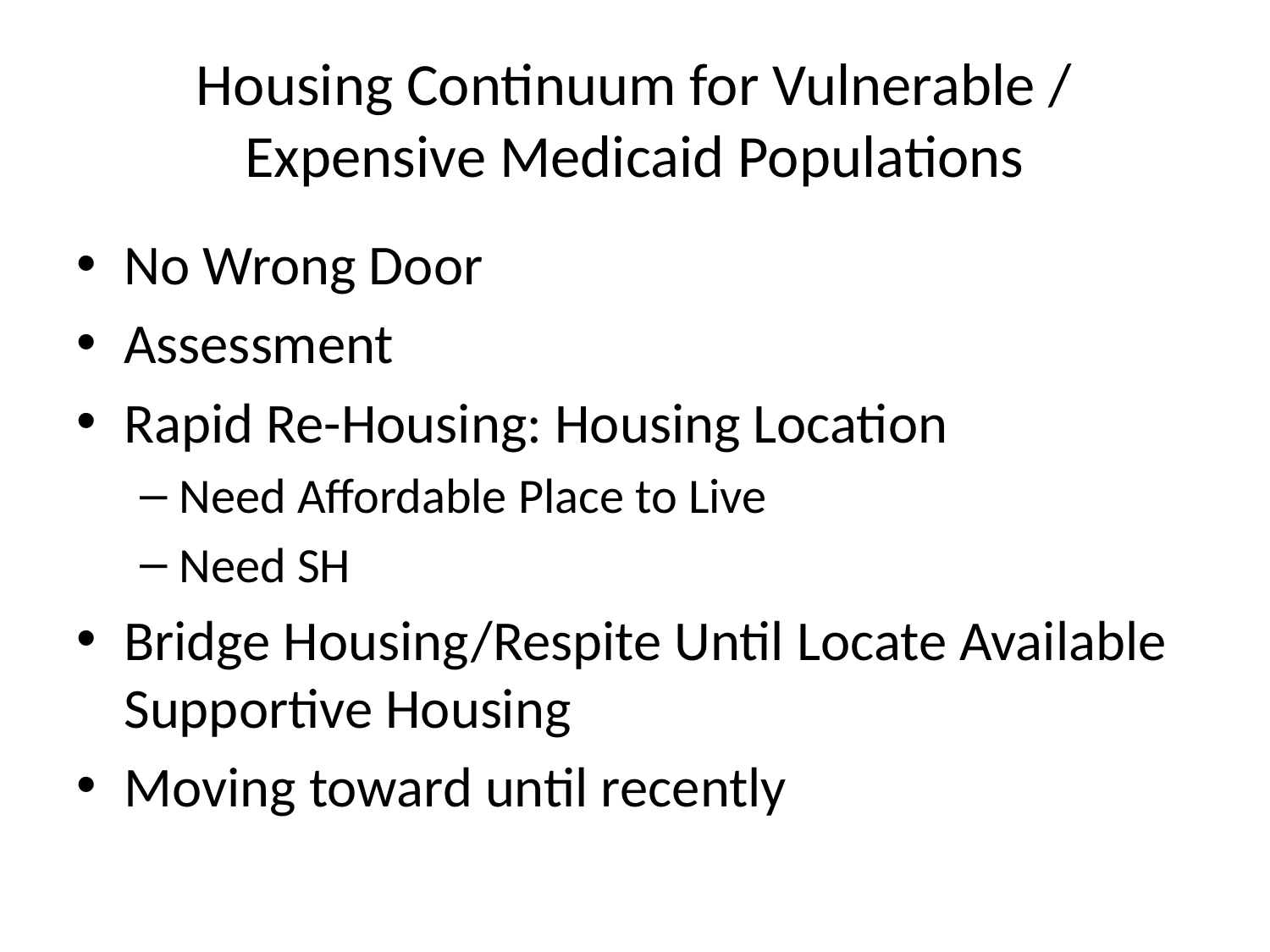

# Housing Continuum for Vulnerable / Expensive Medicaid Populations
No Wrong Door
Assessment
Rapid Re-Housing: Housing Location
Need Affordable Place to Live
Need SH
Bridge Housing/Respite Until Locate Available Supportive Housing
Moving toward until recently